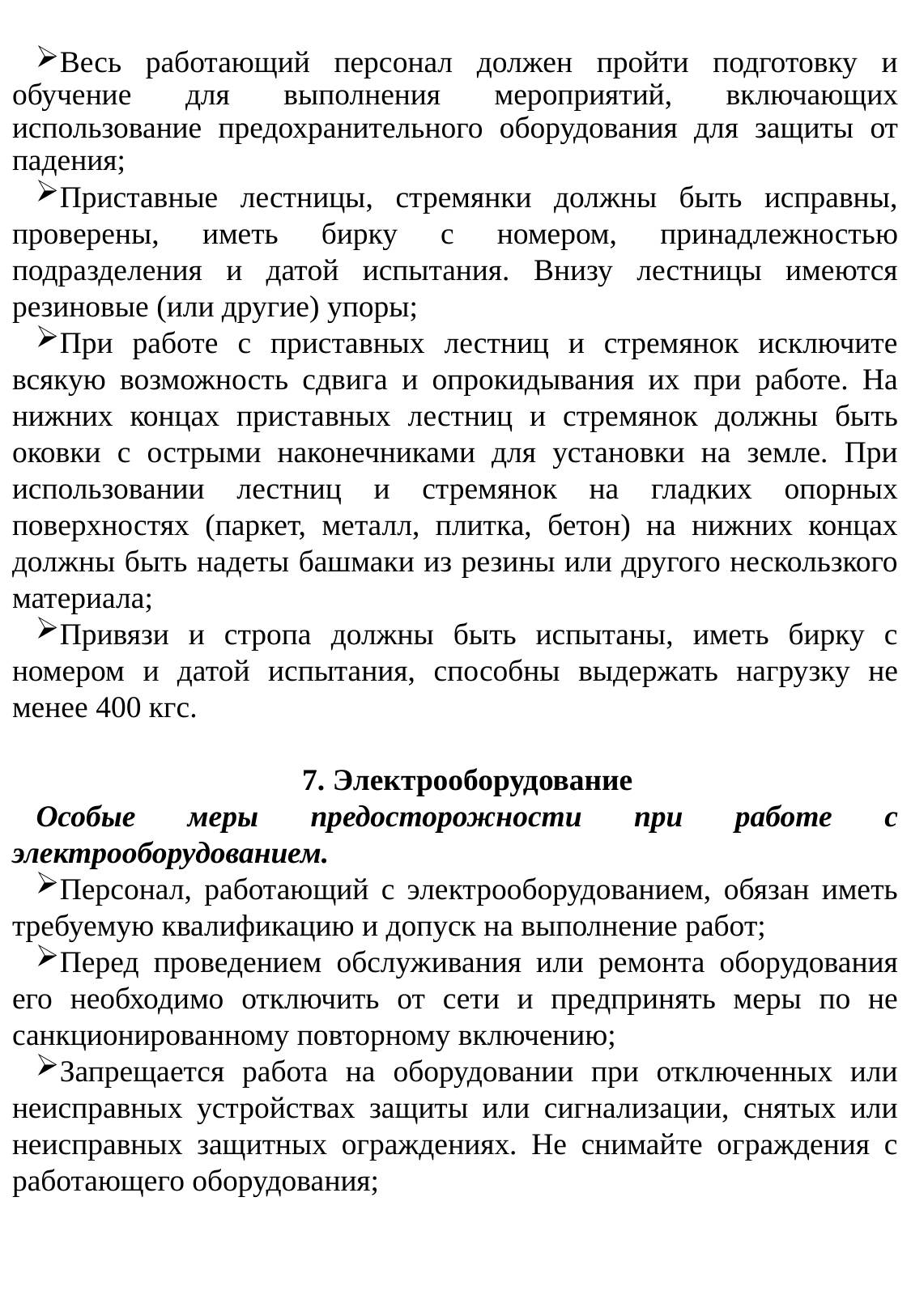

Весь работающий персонал должен пройти подготовку и обучение для выполнения мероприятий, включающих использование предохранительного оборудования для защиты от падения;
Приставные лестницы, стремянки должны быть исправны, проверены, иметь бирку с номером, принадлежностью подразделения и датой испытания. Внизу лестницы имеются резиновые (или другие) упоры;
При работе с приставных лестниц и стремянок исключите всякую возможность сдвига и опрокидывания их при работе. На нижних концах приставных лестниц и стремянок должны быть оковки с острыми наконечниками для установки на земле. При использовании лестниц и стремянок на гладких опорных поверхностях (паркет, металл, плитка, бетон) на нижних концах должны быть надеты башмаки из резины или другого нескользкого материала;
Привязи и стропа должны быть испытаны, иметь бирку с номером и датой испытания, способны выдержать нагрузку не менее 400 кгс.

7. Электрооборудование
Особые меры предосторожности при работе с электрооборудованием.
Персонал, работающий с электрооборудованием, обязан иметь требуемую квалификацию и допуск на выполнение работ;
Перед проведением обслуживания или ремонта оборудования его необходимо отключить от сети и предпринять меры по не санкционированному повторному включению;
Запрещается работа на оборудовании при отключенных или неисправных устройствах защиты или сигнализации, снятых или неисправных защитных ограждениях. Не снимайте ограждения с работающего оборудования;